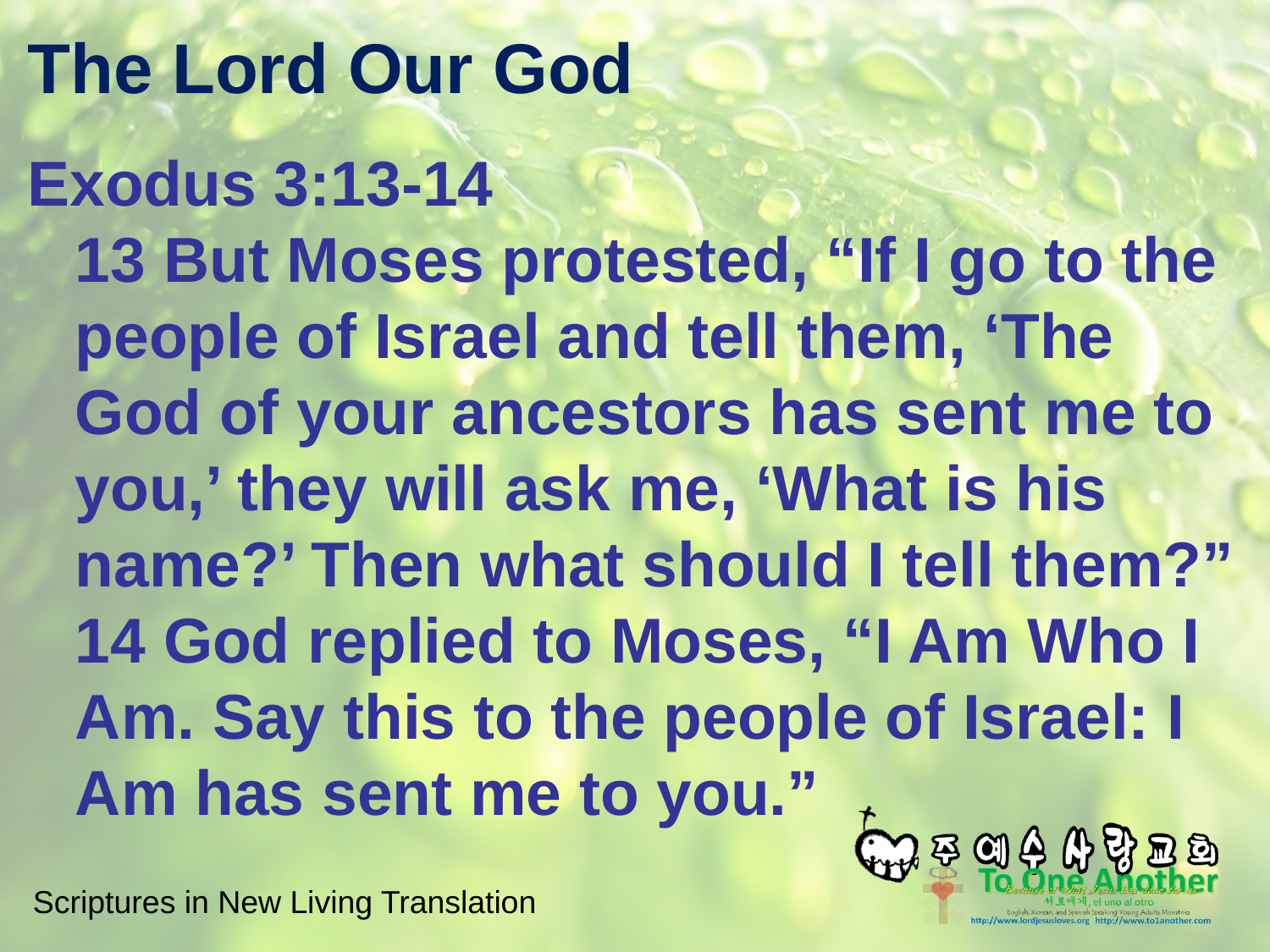

# The Lord Our God
Exodus 3:13-14
13 But Moses protested, “If I go to the people of Israel and tell them, ‘The God of your ancestors has sent me to you,’ they will ask me, ‘What is his name?’ Then what should I tell them?” 14 God replied to Moses, “I Am Who I Am. Say this to the people of Israel: I Am has sent me to you.”